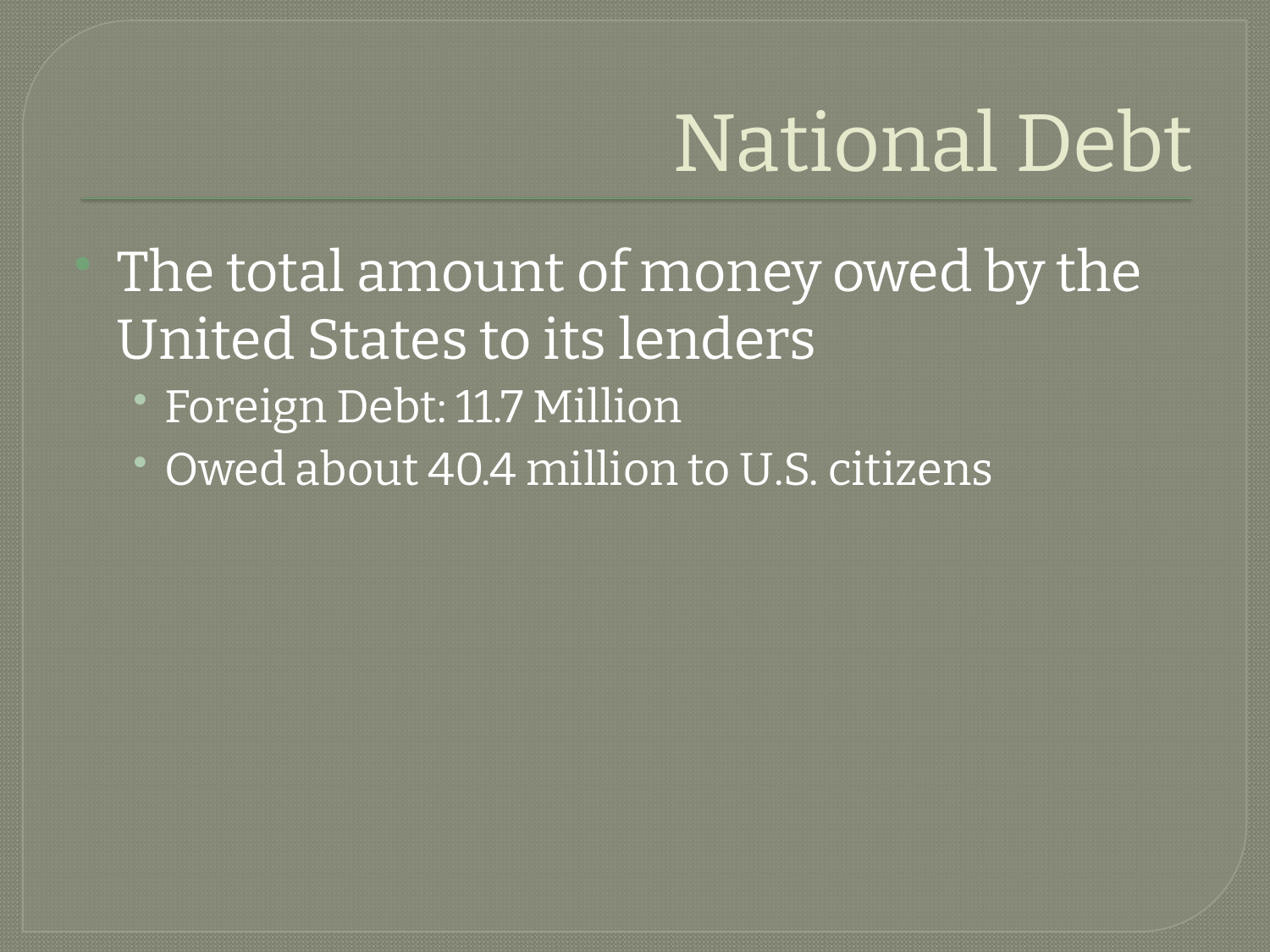

# National Debt
The total amount of money owed by the United States to its lenders
Foreign Debt: 11.7 Million
Owed about 40.4 million to U.S. citizens